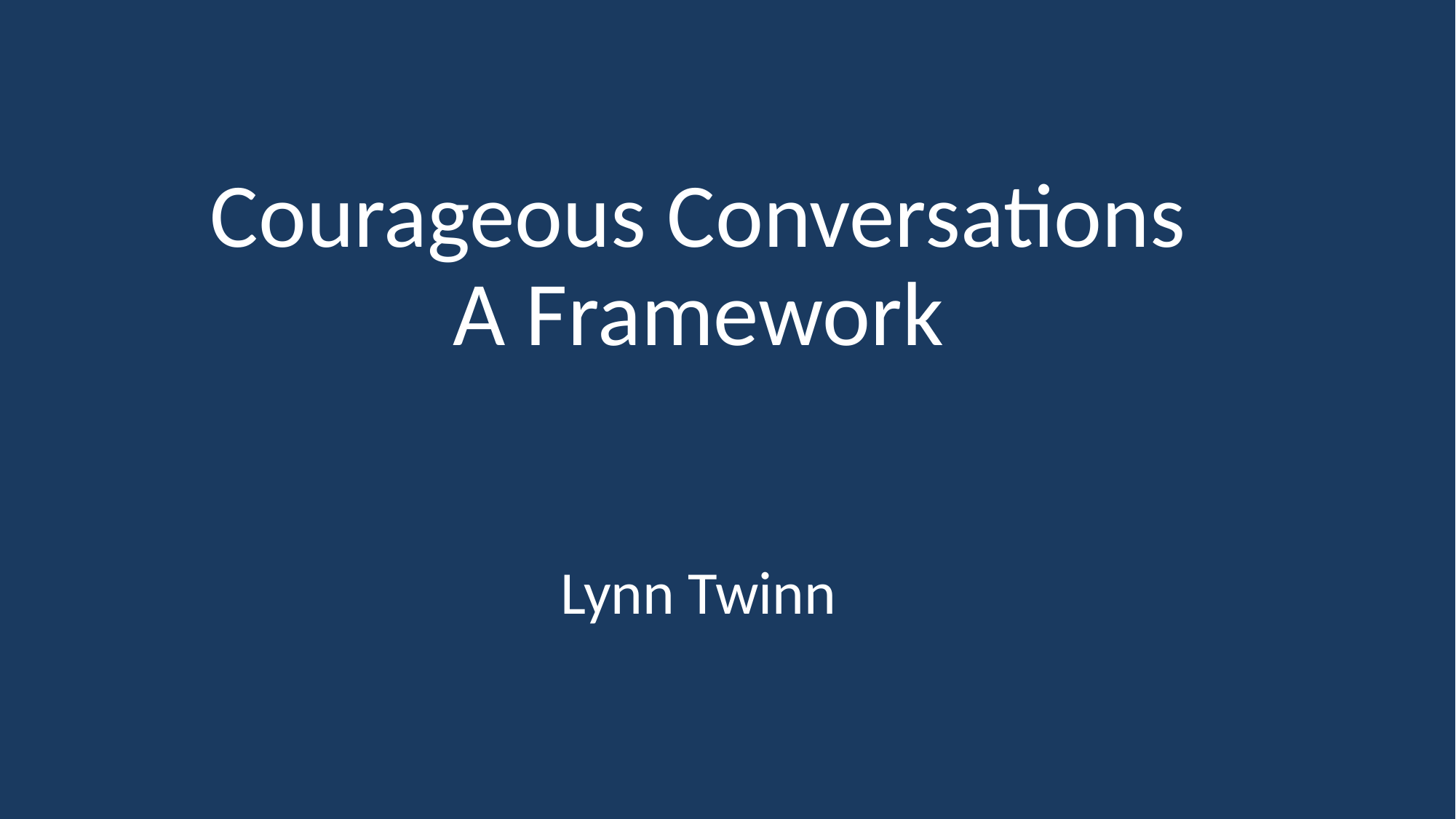

# Courageous Conversations A Framework Lynn Twinn